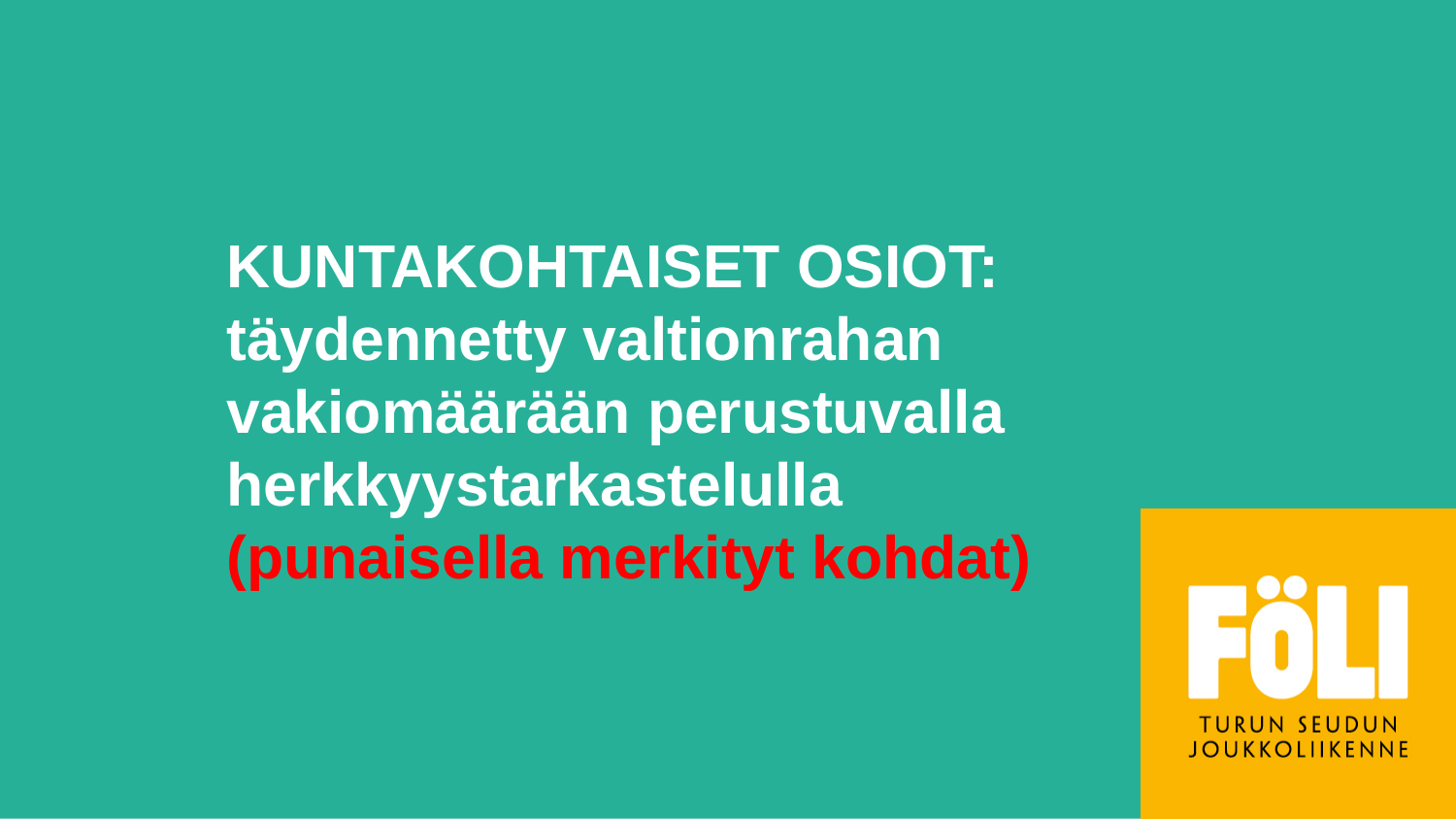

# KUNTAKOHTAISET OSIOT: täydennetty valtionrahan vakiomäärään perustuvalla herkkyystarkastelulla (punaisella merkityt kohdat)